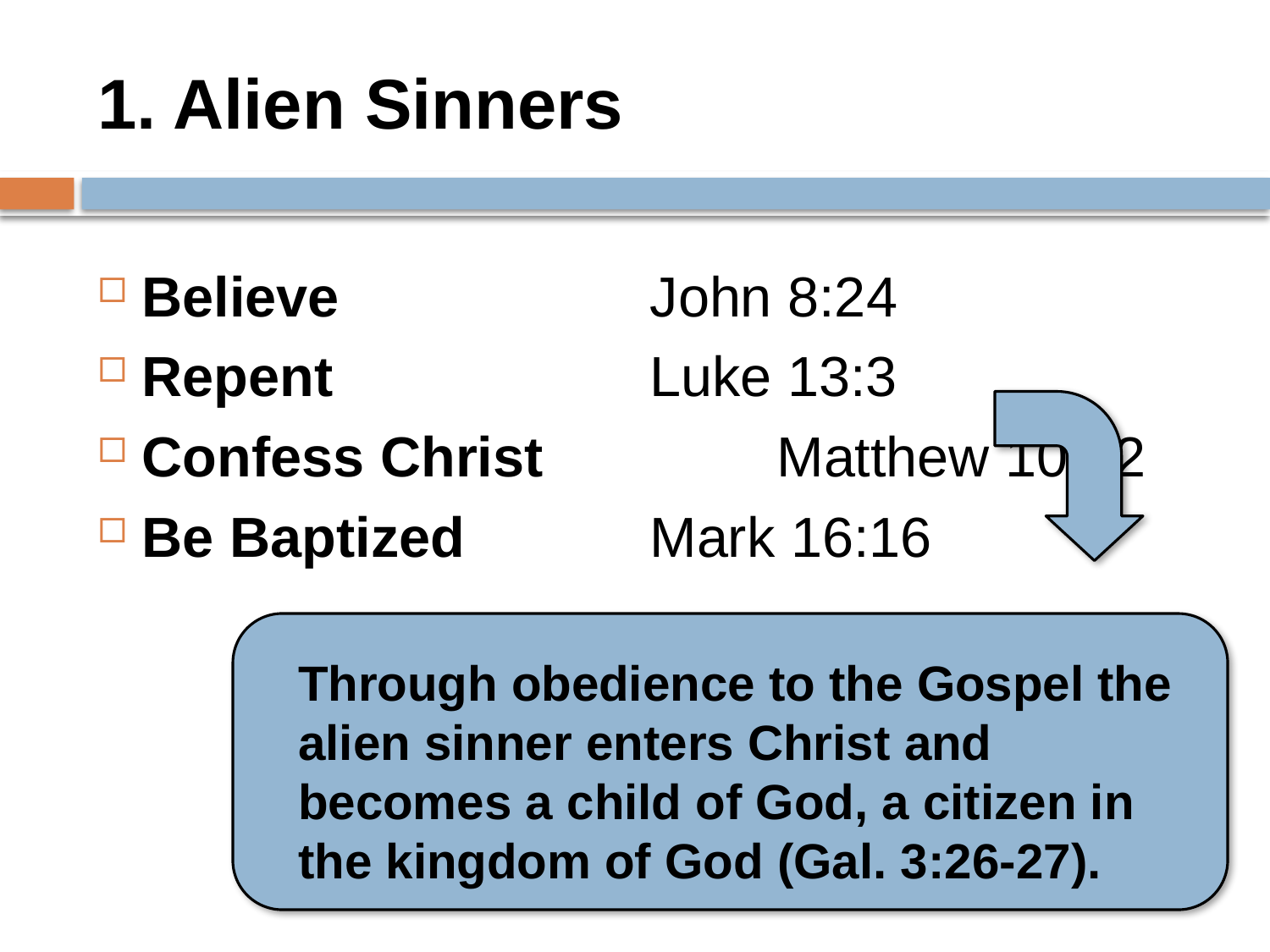

# 1. Alien Sinners
Believe 			John 8:24
Repent			Luke 13:3
Confess Christ		Matthew 10:32
Be Baptized 		Mark 16:16

Through obedience to the Gospel the alien sinner enters Christ and becomes a child of God, a citizen in the kingdom of God (Gal. 3:26-27).